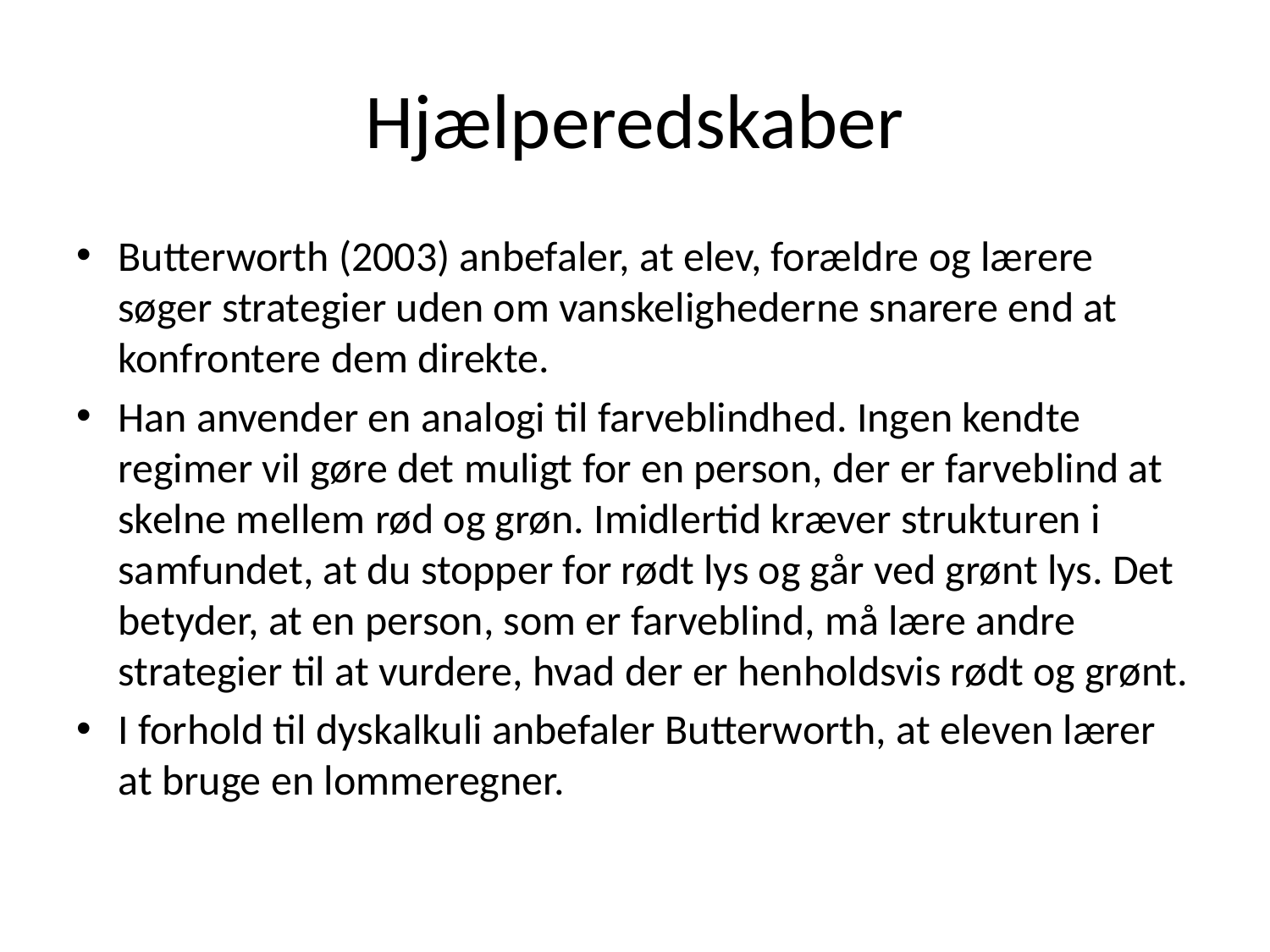

# Hjælperedskaber
Butterworth (2003) anbefaler, at elev, forældre og lærere søger strategier uden om vanskelighederne snarere end at konfrontere dem direkte.
Han anvender en analogi til farveblindhed. Ingen kendte regimer vil gøre det muligt for en person, der er farveblind at skelne mellem rød og grøn. Imidlertid kræver strukturen i samfundet, at du stopper for rødt lys og går ved grønt lys. Det betyder, at en person, som er farveblind, må lære andre strategier til at vurdere, hvad der er henholdsvis rødt og grønt.
I forhold til dyskalkuli anbefaler Butterworth, at eleven lærer at bruge en lommeregner.